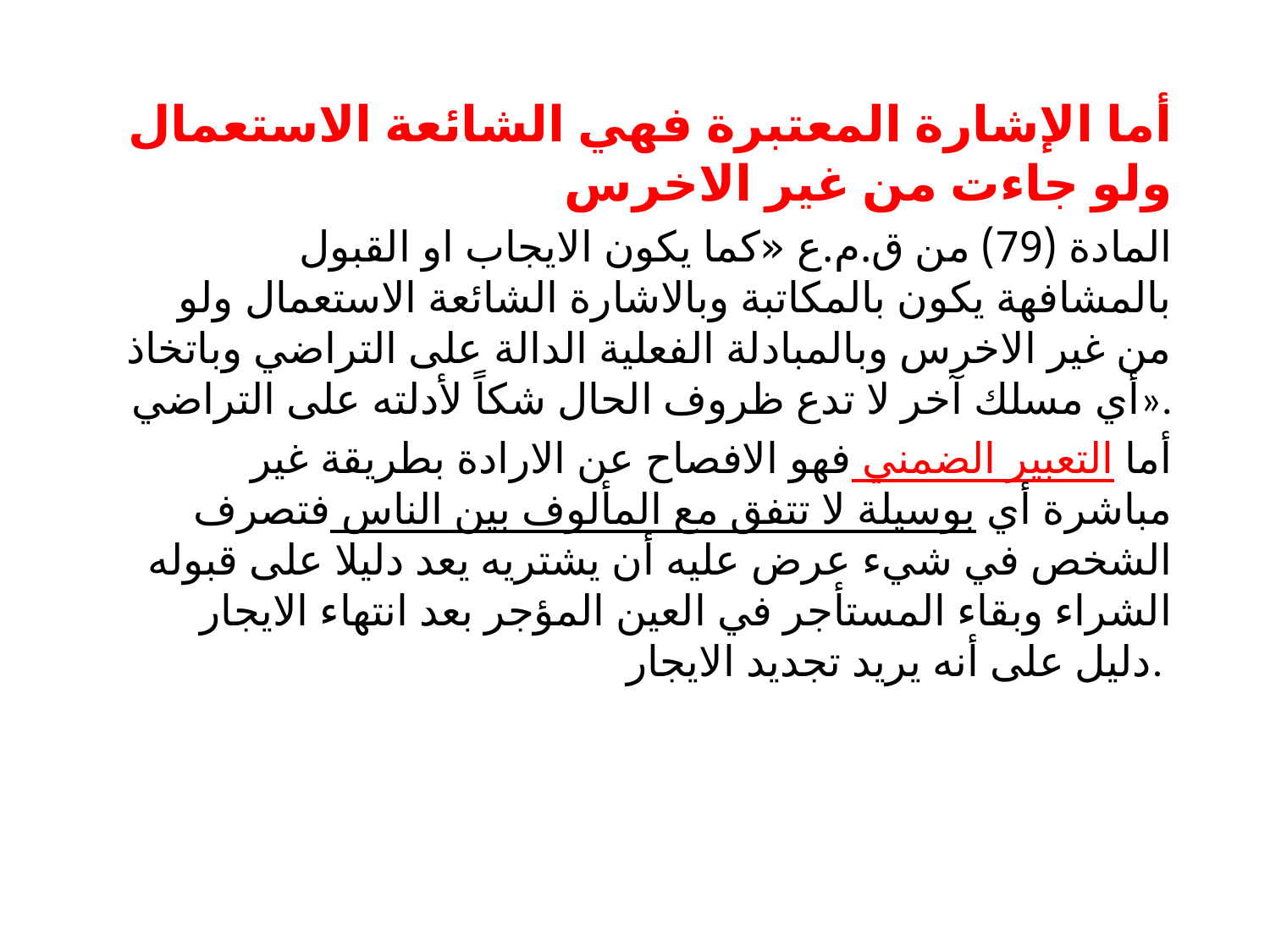

أما الإشارة المعتبرة فهي الشائعة الاستعمال ولو جاءت من غير الاخرس
المادة (79) من ق.م.ع «كما يكون الايجاب او القبول بالمشافھة يكون بالمكاتبة وبالاشارة الشائعة الاستعمال ولو من غیر الاخرس وبالمبادلة الفعلیة الدالة على التراضي وباتخاذ أي مسلك آخر لا تدع ظروف الحال شكاً لأدلته على التراضي».
أما التعبير الضمني فهو الافصاح عن الارادة بطريقة غير مباشرة أي بوسيلة لا تتفق مع المألوف بين الناس فتصرف الشخص في شيء عرض عليه أن يشتريه يعد دليلا على قبوله الشراء وبقاء المستأجر في العين المؤجر بعد انتهاء الايجار دليل على أنه يريد تجديد الايجار.

#